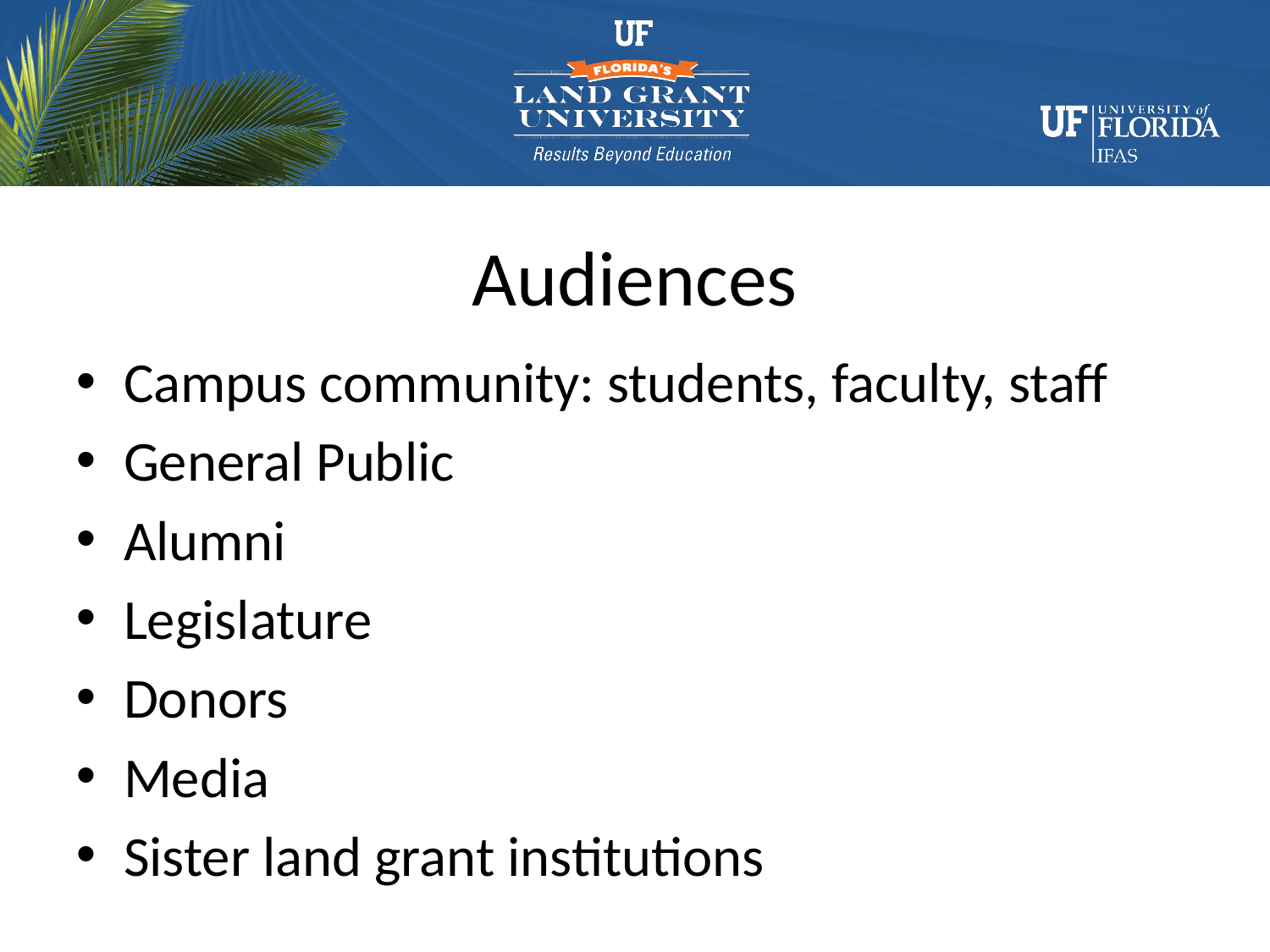

# Audiences
Campus community: students, faculty, staff
General Public
Alumni
Legislature
Donors
Media
Sister land grant institutions